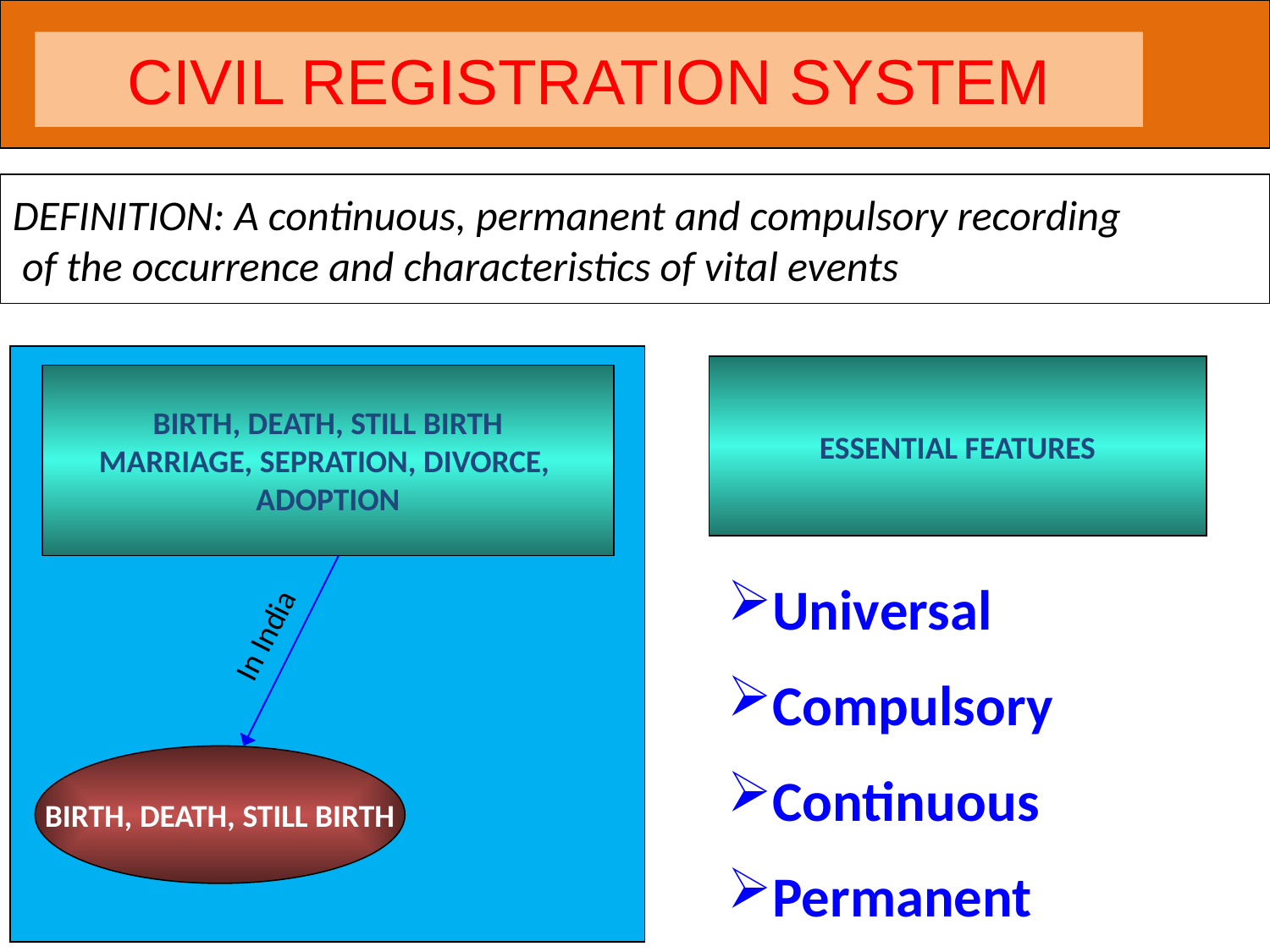

# CIVIL REGISTRATION SYSTEM
DEFINITION: A continuous, permanent and compulsory recording
 of the occurrence and characteristics of vital events

ESSENTIAL FEATURES
BIRTH, DEATH, STILL BIRTH
MARRIAGE, SEPRATION, DIVORCE,
ADOPTION

Universal
Compulsory
Continuous
Permanent
In India
BIRTH, DEATH, STILL BIRTH